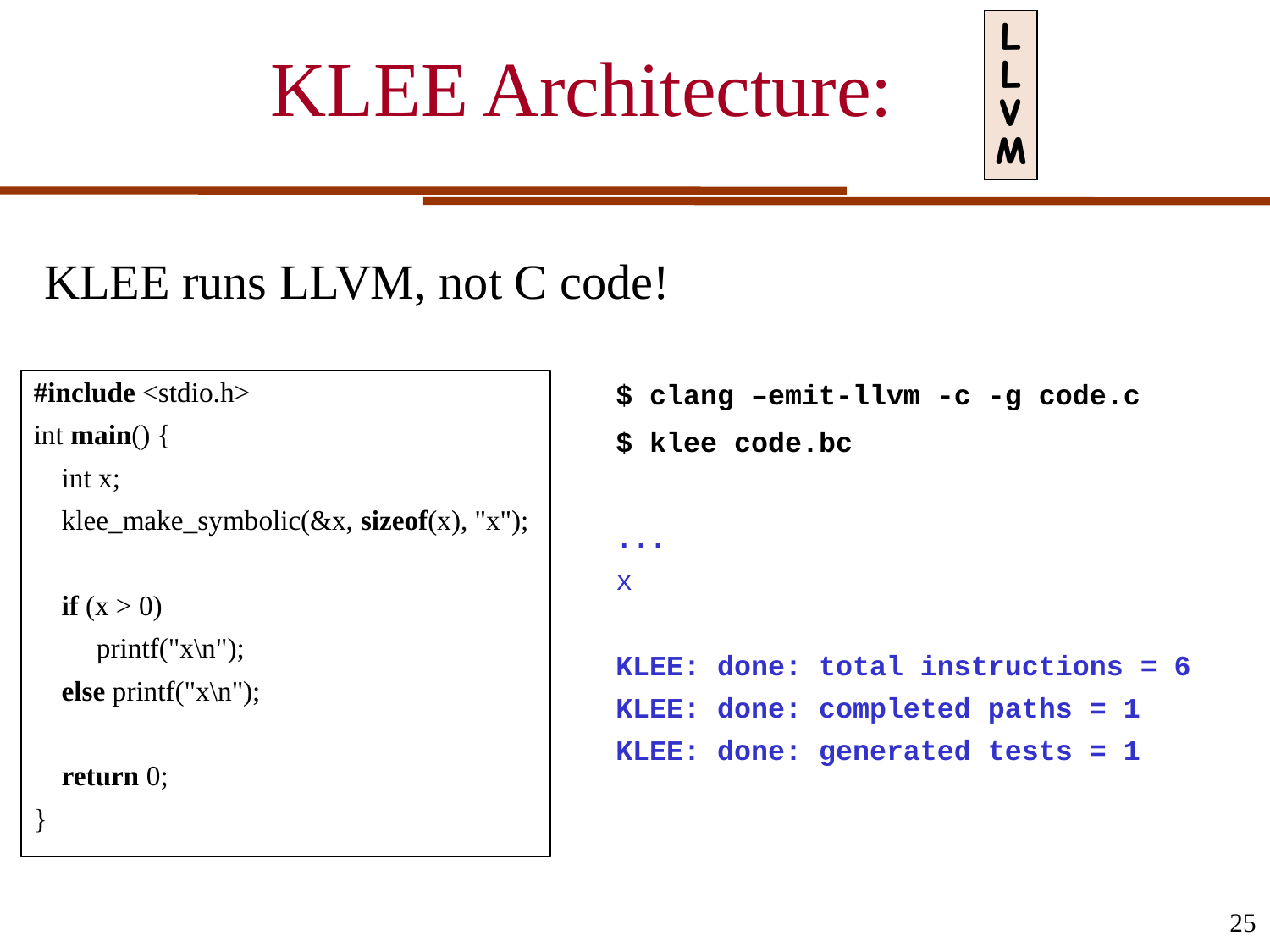

# KLEE Architecture:
L
L
V
M
KLEE runs LLVM, not C code!
#include <stdio.h>
int main() {
    int x;
    klee_make_symbolic(&x, sizeof(x), "x");

    if (x > 0)
         printf("x\n");
    else printf("x\n");

    return 0;
}
$ clang –emit-llvm -c -g code.c
$ klee code.bc

...
x

KLEE: done: total instructions = 6
KLEE: done: completed paths = 1
KLEE: done: generated tests = 1

25